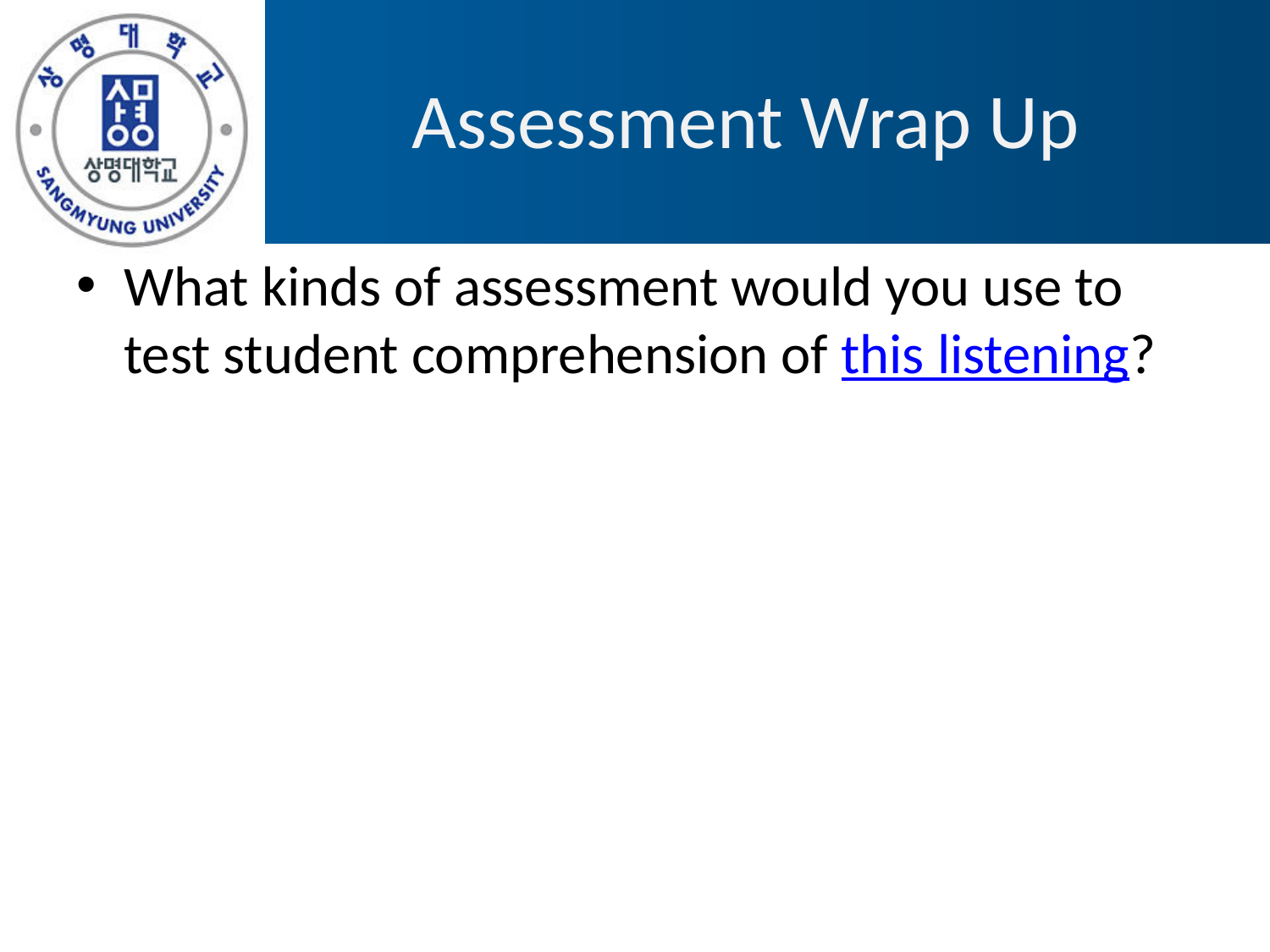

# Assessment Wrap Up
What kinds of assessment would you use to test student comprehension of this listening?